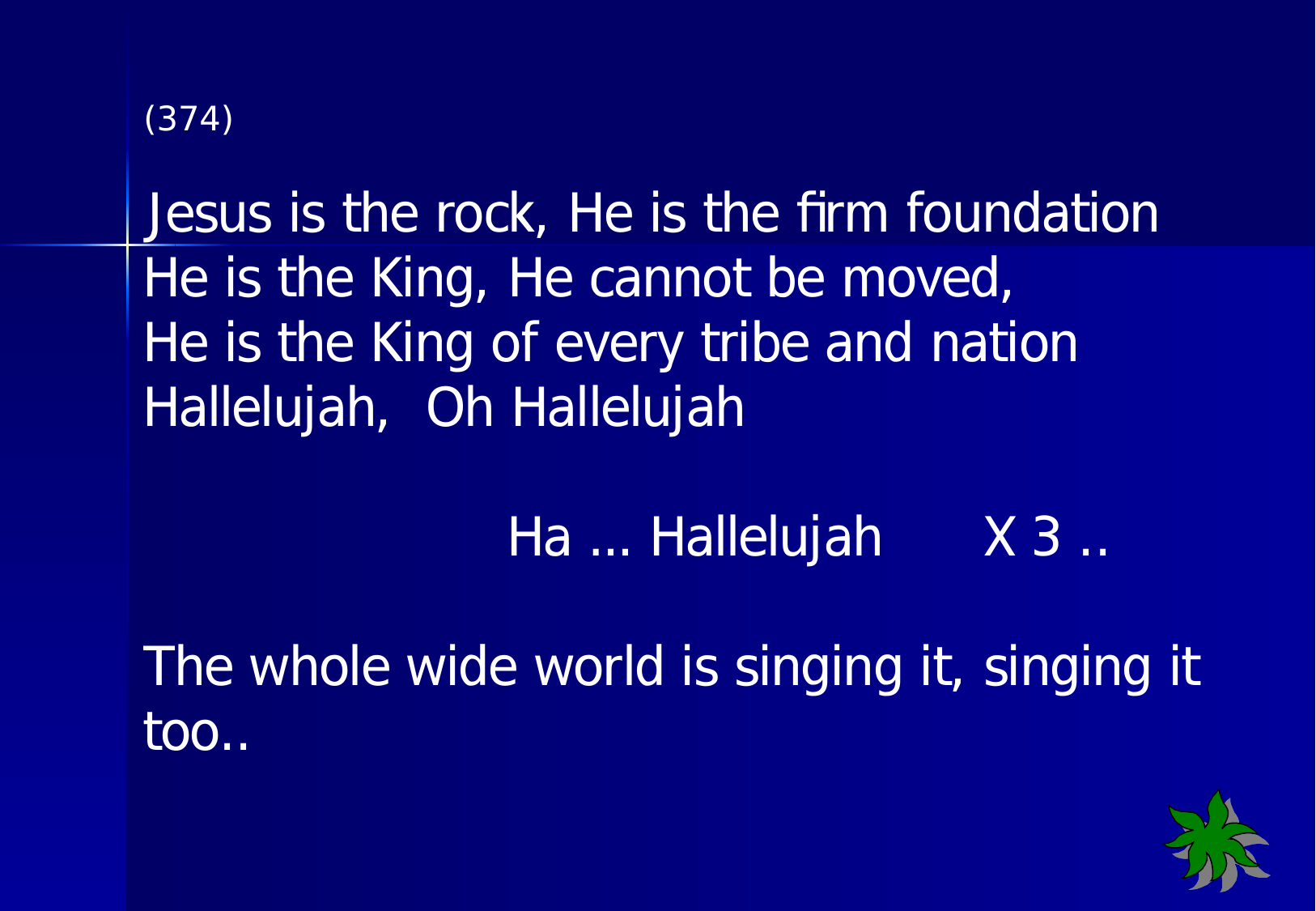

(374)

Jesus is the rock, He is the firm foundation
He is the King, He cannot be moved,
He is the King of every tribe and nation
Hallelujah,  Oh Hallelujah

			Ha … Hallelujah      X 3 ..

The whole wide world is singing it, singing it too..